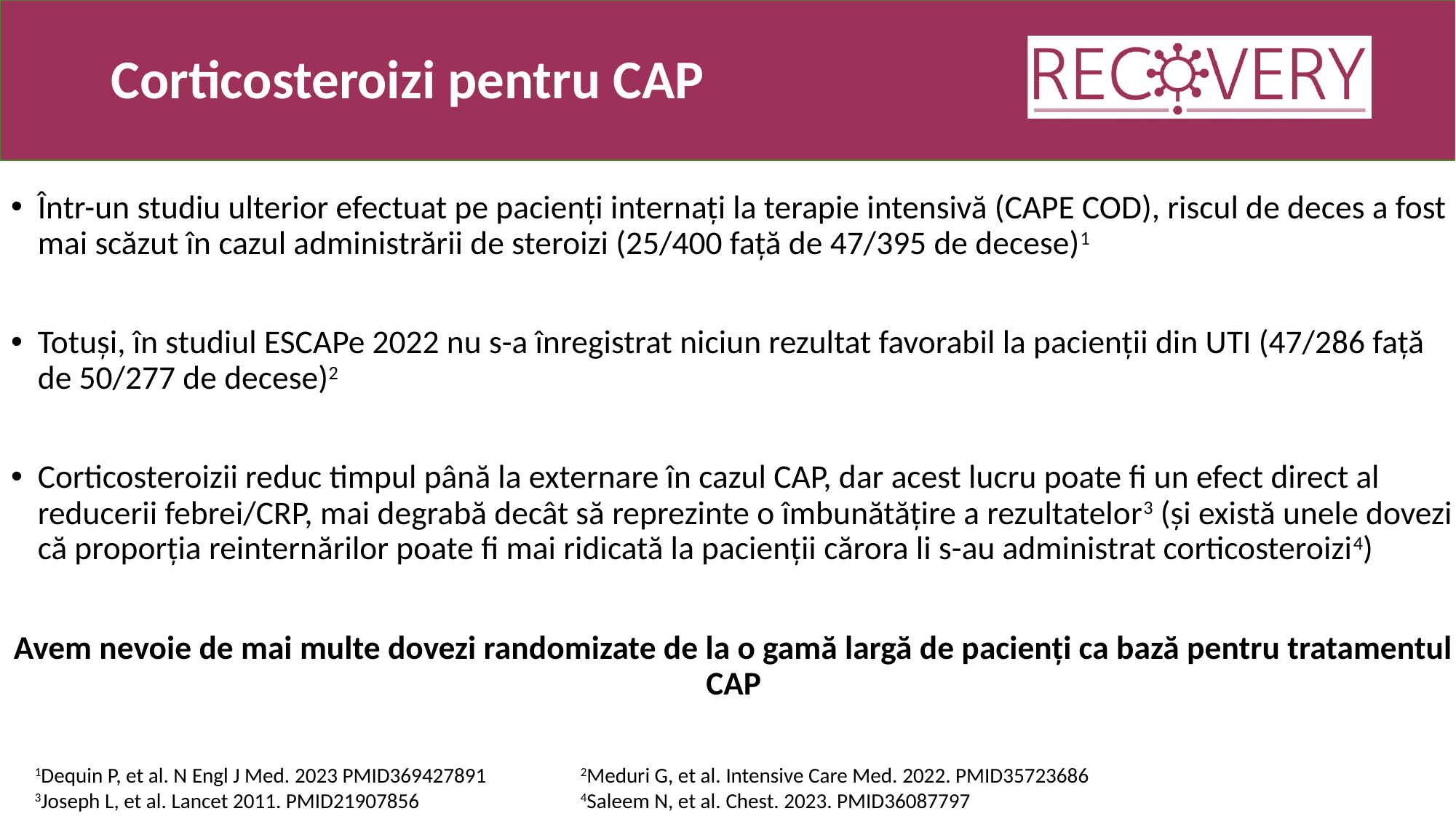

# Corticosteroizi pentru CAP
Într-un studiu ulterior efectuat pe pacienți internați la terapie intensivă (CAPE COD), riscul de deces a fost mai scăzut în cazul administrării de steroizi (25/400 față de 47/395 de decese)1

Totuși, în studiul ESCAPe 2022 nu s-a înregistrat niciun rezultat favorabil la pacienții din UTI (47/286 față de 50/277 de decese)2

Corticosteroizii reduc timpul până la externare în cazul CAP, dar acest lucru poate fi un efect direct al reducerii febrei/CRP, mai degrabă decât să reprezinte o îmbunătățire a rezultatelor3 (și există unele dovezi că proporția reinternărilor poate fi mai ridicată la pacienții cărora li s-au administrat corticosteroizi4)

Avem nevoie de mai multe dovezi randomizate de la o gamă largă de pacienți ca bază pentru tratamentul CAP
1Dequin P, et al. N Engl J Med. 2023 PMID369427891	2Meduri G, et al. Intensive Care Med. 2022. PMID35723686
3Joseph L, et al. Lancet 2011. PMID21907856 		4Saleem N, et al. Chest. 2023. PMID36087797